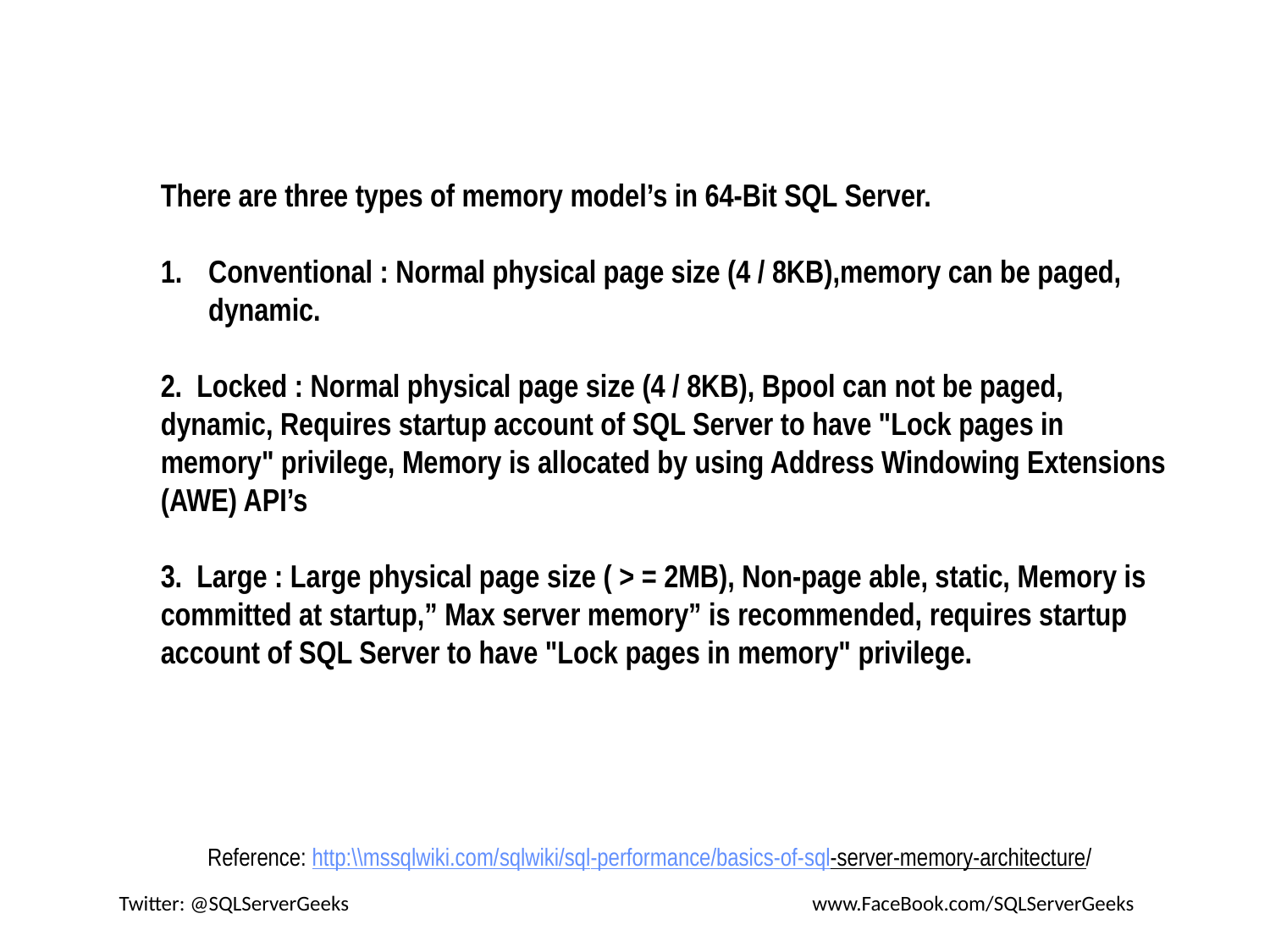

There are three types of memory model’s in 64-Bit SQL Server.

Conventional : Normal physical page size (4 / 8KB),memory can be paged, dynamic.

2.  Locked : Normal physical page size (4 / 8KB), Bpool can not be paged, dynamic, Requires startup account of SQL Server to have "Lock pages in memory" privilege, Memory is allocated by using Address Windowing Extensions (AWE) API’s

3.  Large : Large physical page size ( > = 2MB), Non-page able, static, Memory is committed at startup,” Max server memory” is recommended, requires startup account of SQL Server to have "Lock pages in memory" privilege.

Reference: http:\\mssqlwiki.com/sqlwiki/sql-performance/basics-of-sql-server-memory-architecture/